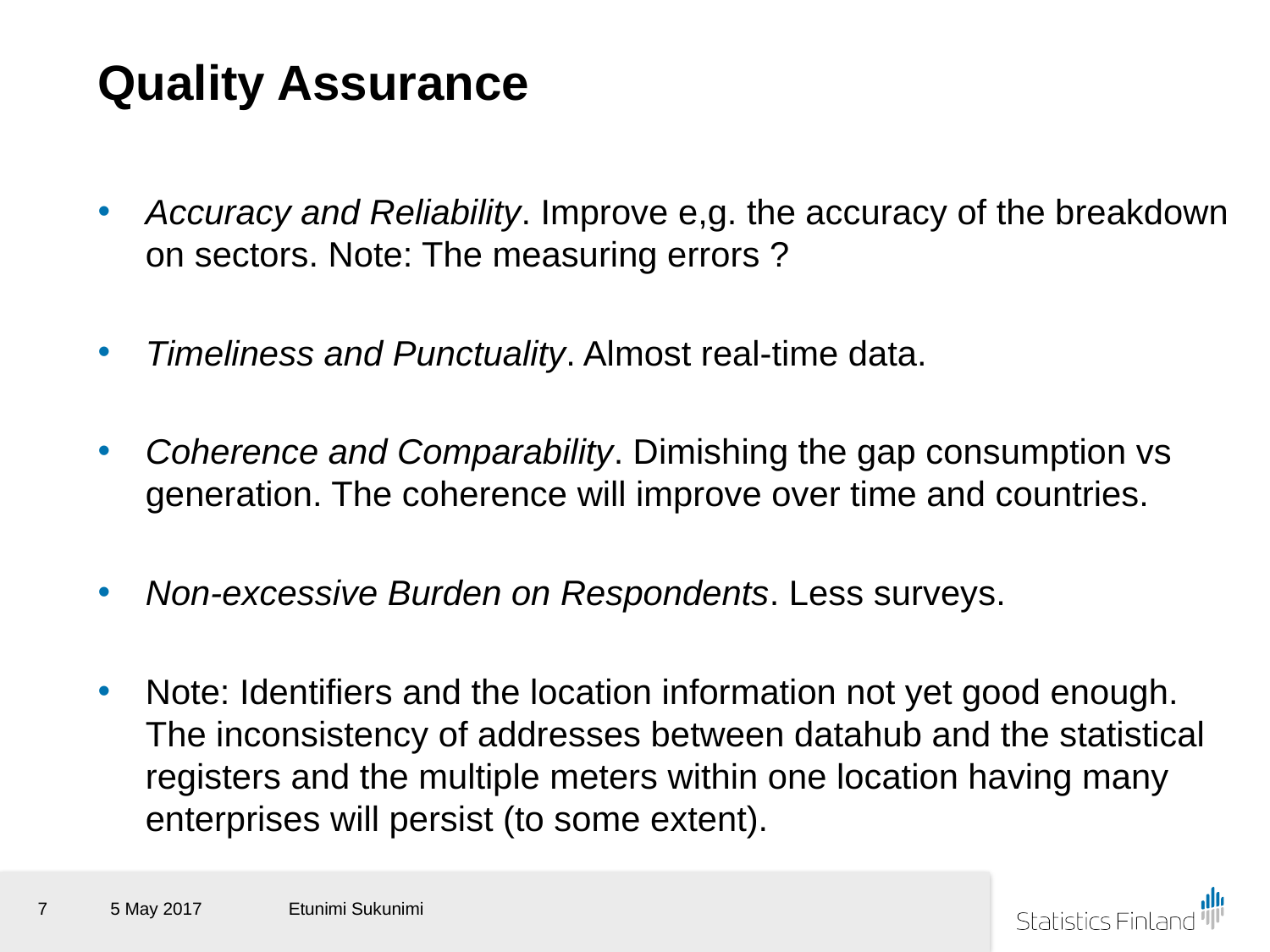

# Quality Assurance
Accuracy and Reliability. Improve e,g. the accuracy of the breakdown on sectors. Note: The measuring errors ?

Timeliness and Punctuality. Almost real-time data.

Coherence and Comparability. Dimishing the gap consumption vs generation. The coherence will improve over time and countries.

Non-excessive Burden on Respondents. Less surveys.

Note: Identifiers and the location information not yet good enough. The inconsistency of addresses between datahub and the statistical registers and the multiple meters within one location having many enterprises will persist (to some extent).
7
5 May 2017
Etunimi Sukunimi